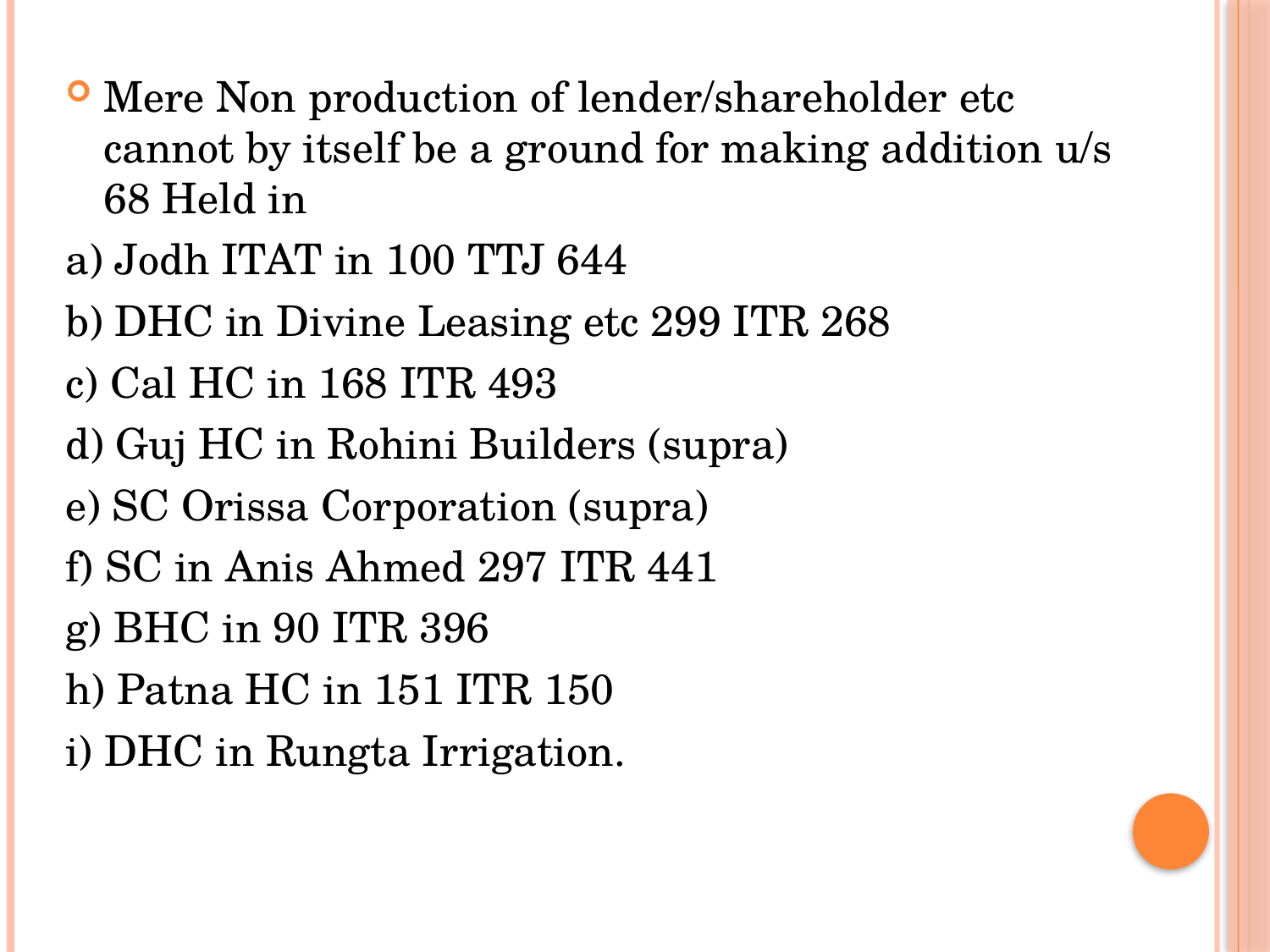

Mere Non production of lender/shareholder etc cannot by itself be a ground for making addition u/s 68 Held in
a) Jodh ITAT in 100 TTJ 644
b) DHC in Divine Leasing etc 299 ITR 268
c) Cal HC in 168 ITR 493
d) Guj HC in Rohini Builders (supra)
e) SC Orissa Corporation (supra)
f) SC in Anis Ahmed 297 ITR 441
g) BHC in 90 ITR 396
h) Patna HC in 151 ITR 150
i) DHC in Rungta Irrigation.